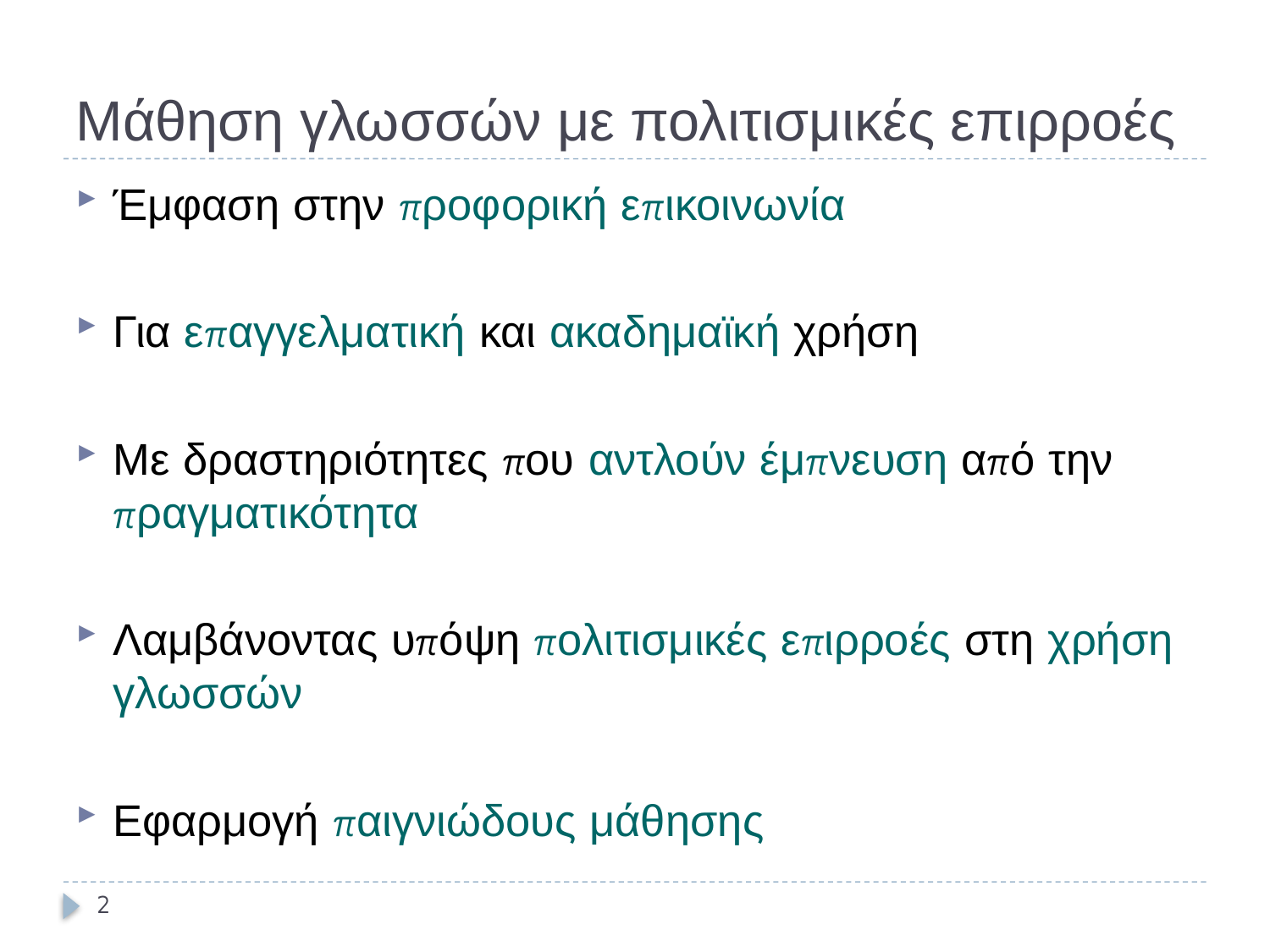

# Μάθηση γλωσσών με πολιτισμικές επιρροές
Έμφαση στην προφορική επικοινωνία

Για επαγγελματική και ακαδημαϊκή χρήση

Με δραστηριότητες που αντλούν έμπνευση από την πραγματικότητα

Λαμβάνοντας υπόψη πολιτισμικές επιρροές στη χρήση γλωσσών

Εφαρμογή παιγνιώδους μάθησης
2